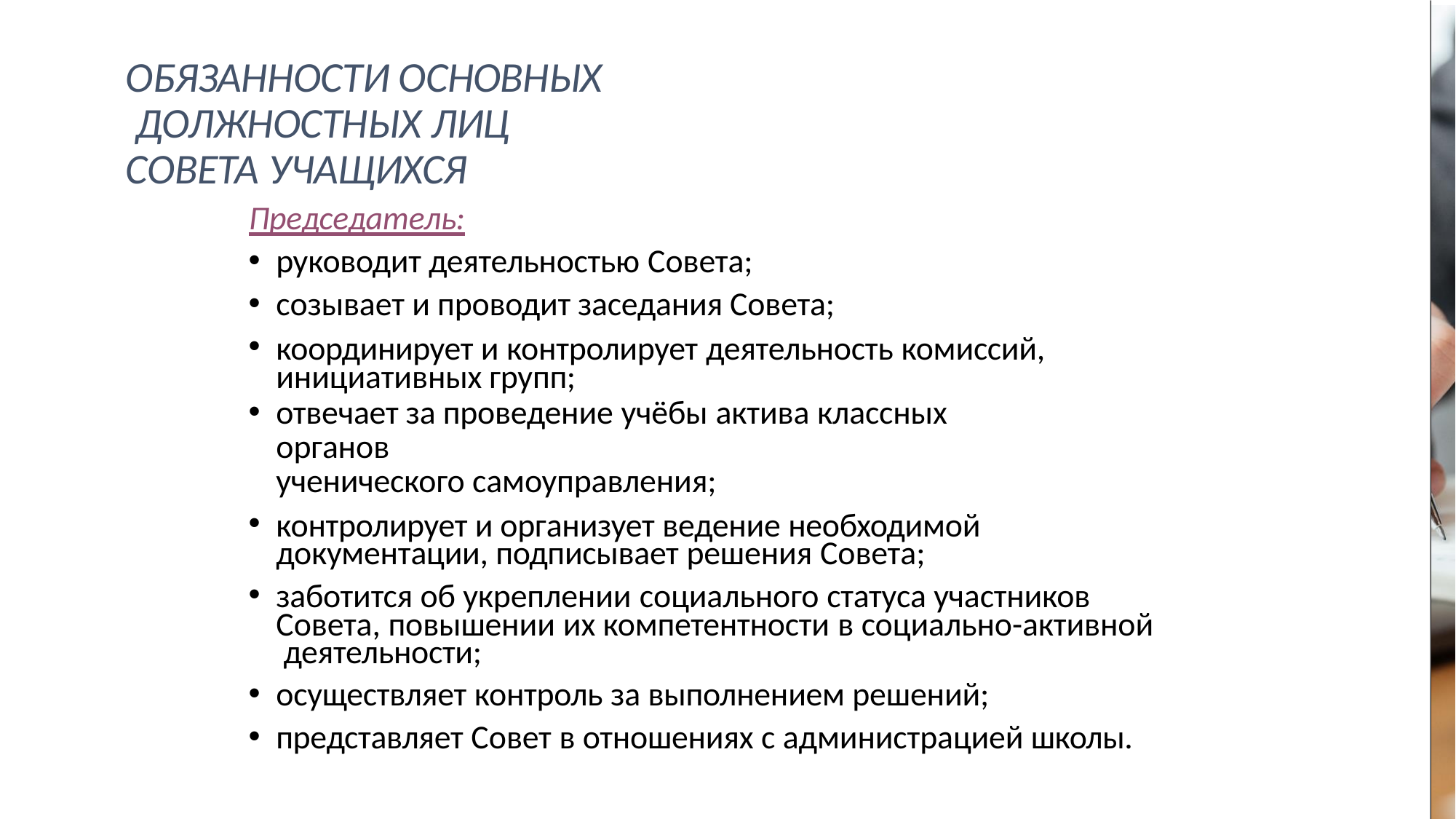

# ОБЯЗАННОСТИ ОСНОВНЫХ  ДОЛЖНОСТНЫХ ЛИЦ  СОВЕТА УЧАЩИХСЯ
Председатель:
руководит деятельностью Совета;
созывает и проводит заседания Совета;
координирует и контролирует деятельность комиссий,  инициативных групп;
отвечает за проведение учёбы актива классных органов
ученического самоуправления;
контролирует и организует ведение необходимой  документации, подписывает решения Совета;
заботится об укреплении социального статуса участников  Совета, повышении их компетентности в социально-активной  деятельности;
осуществляет контроль за выполнением решений;
представляет Совет в отношениях с администрацией школы.